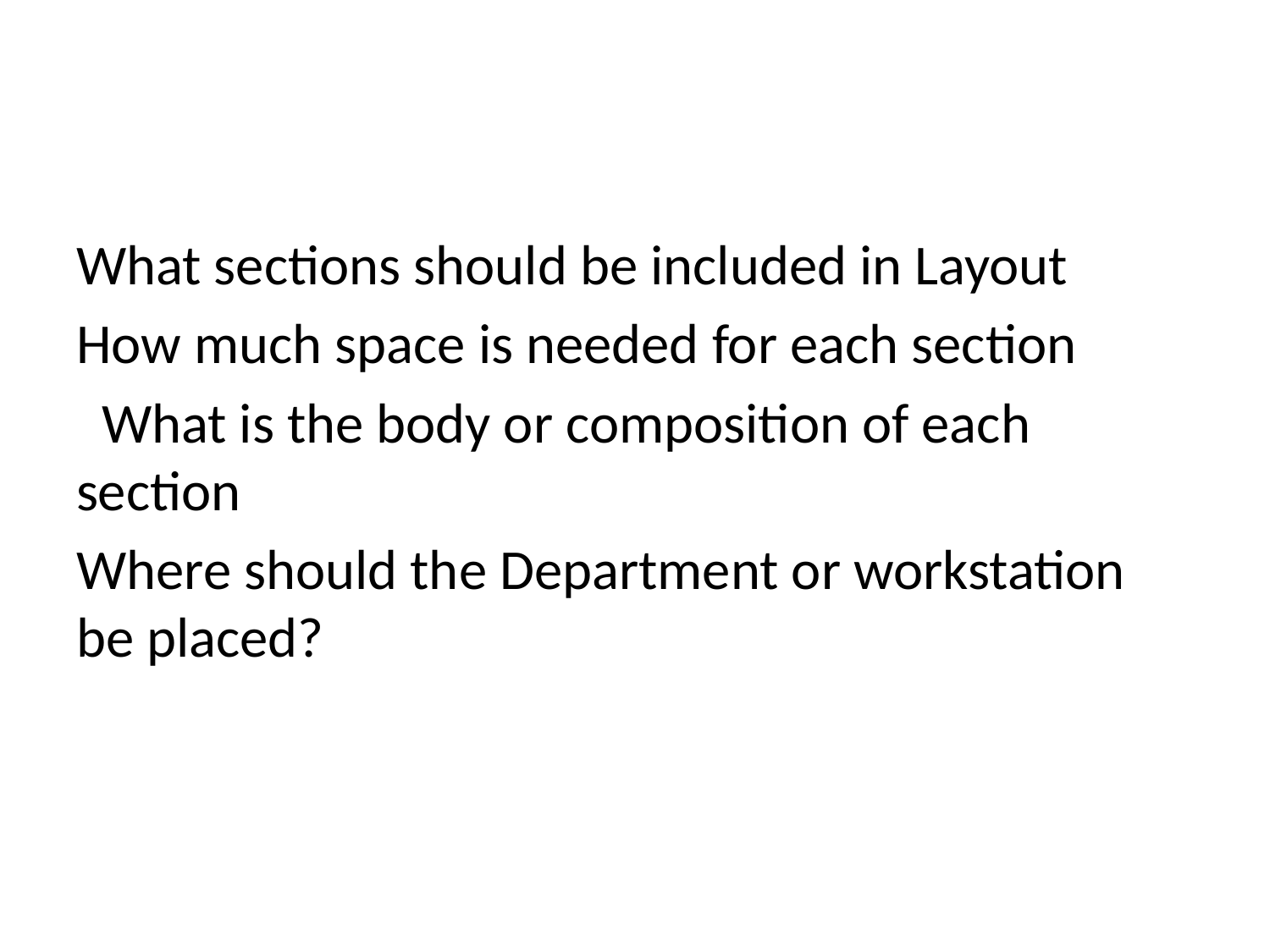

#
What sections should be included in Layout
How much space is needed for each section
  What is the body or composition of each section
Where should the Department or workstation be placed?